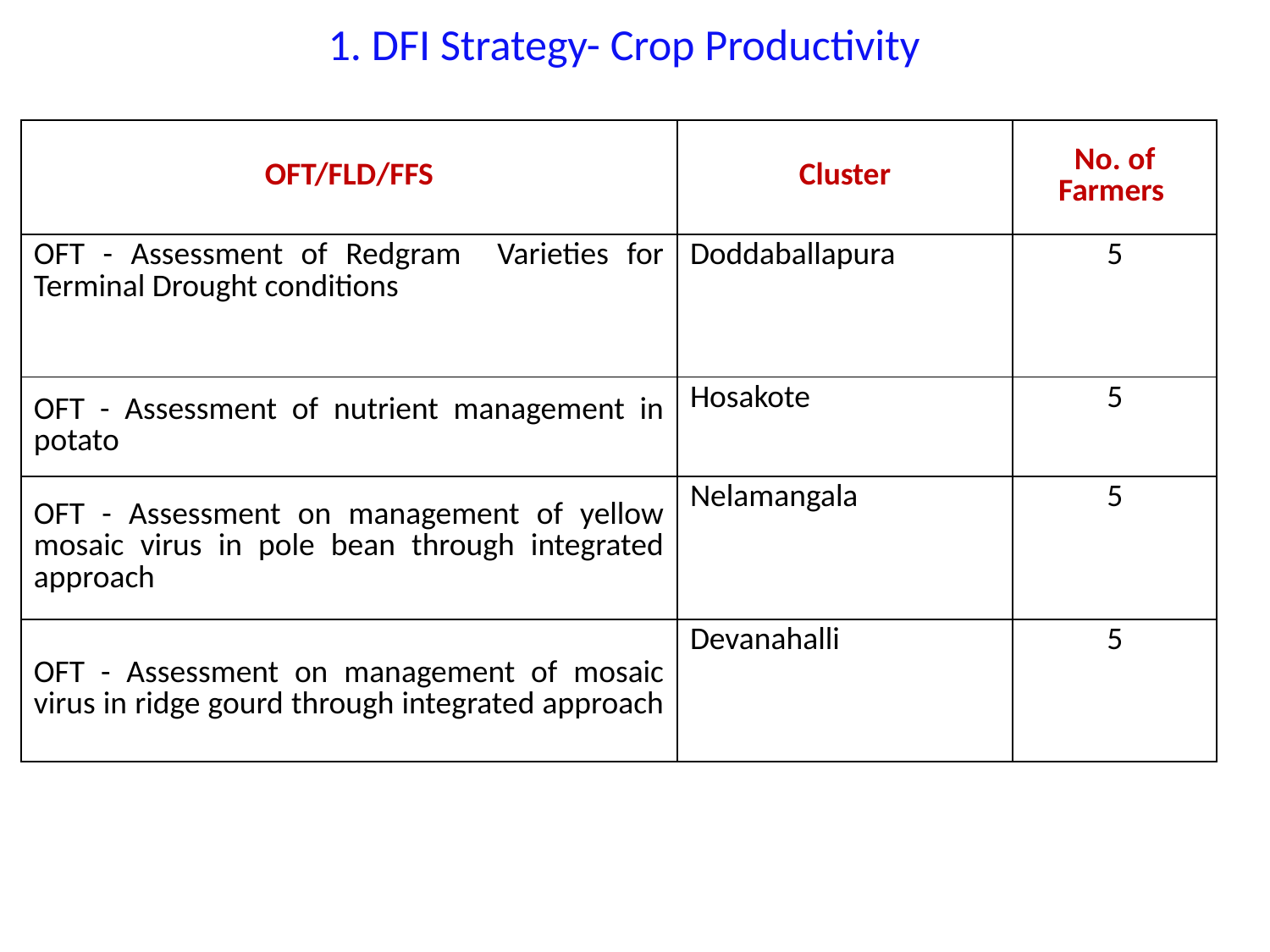

# 1. DFI Strategy- Crop Productivity
| OFT/FLD/FFS | Cluster | No. of Farmers |
| --- | --- | --- |
| OFT - Assessment of Redgram Varieties for Terminal Drought conditions | Doddaballapura | 5 |
| OFT - Assessment of nutrient management in potato | Hosakote | 5 |
| OFT - Assessment on management of yellow mosaic virus in pole bean through integrated approach | Nelamangala | 5 |
| OFT - Assessment on management of mosaic virus in ridge gourd through integrated approach | Devanahalli | 5 |